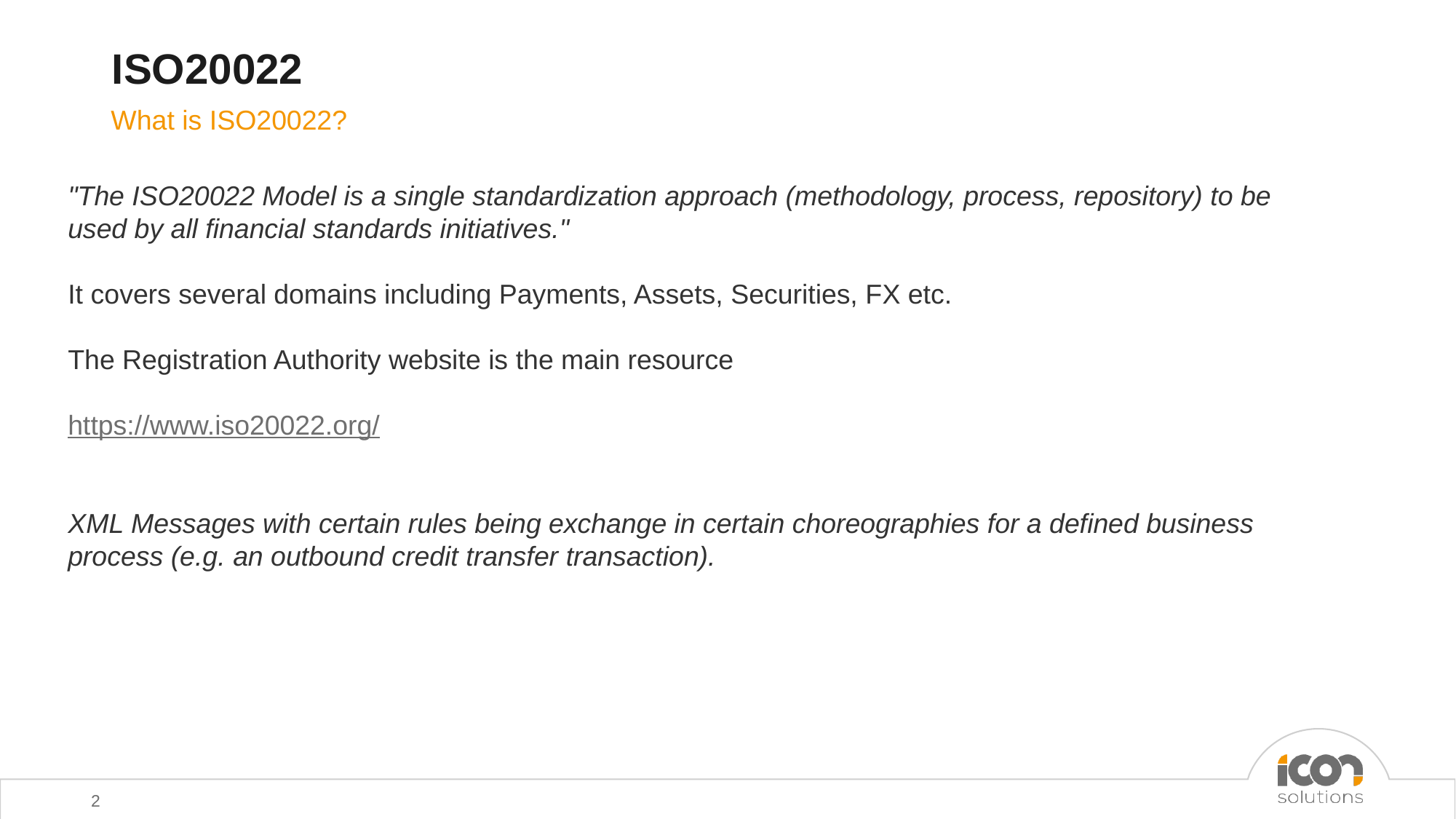

ISO20022
What is ISO20022?
"The ISO20022 Model is a single standardization approach (methodology, process, repository) to be used by all financial standards initiatives."
It covers several domains including Payments, Assets, Securities, FX etc.
The Registration Authority website is the main resource
https://www.iso20022.org/

XML Messages with certain rules being exchange in certain choreographies for a defined business process (e.g. an outbound credit transfer transaction).

2